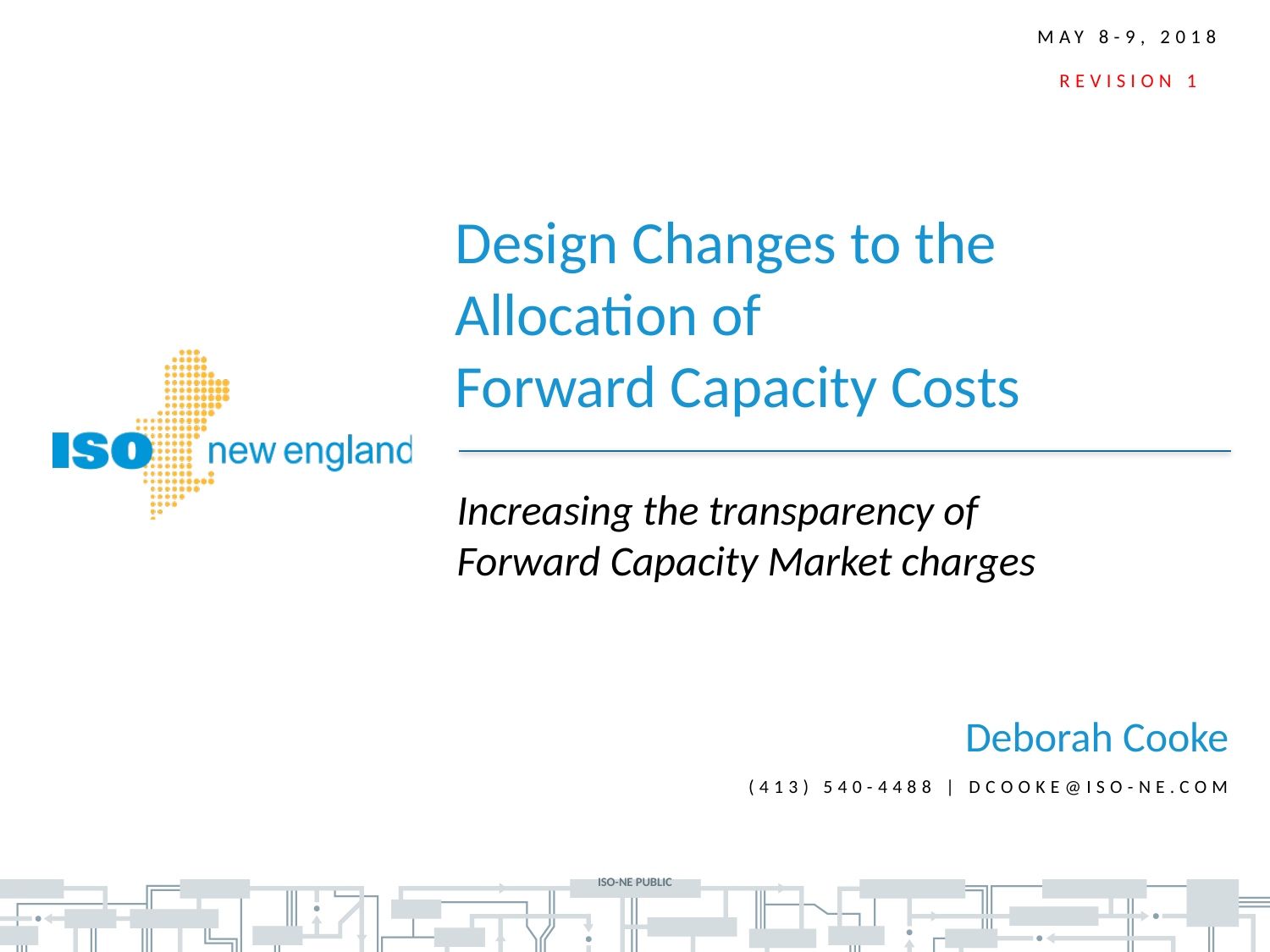

May 8-9, 2018
REVISION 1
Design Changes to the Allocation of
Forward Capacity Costs
Increasing the transparency of
Forward Capacity Market charges
Deborah Cooke
(413) 540-4488 | dcooke@iso-ne.com